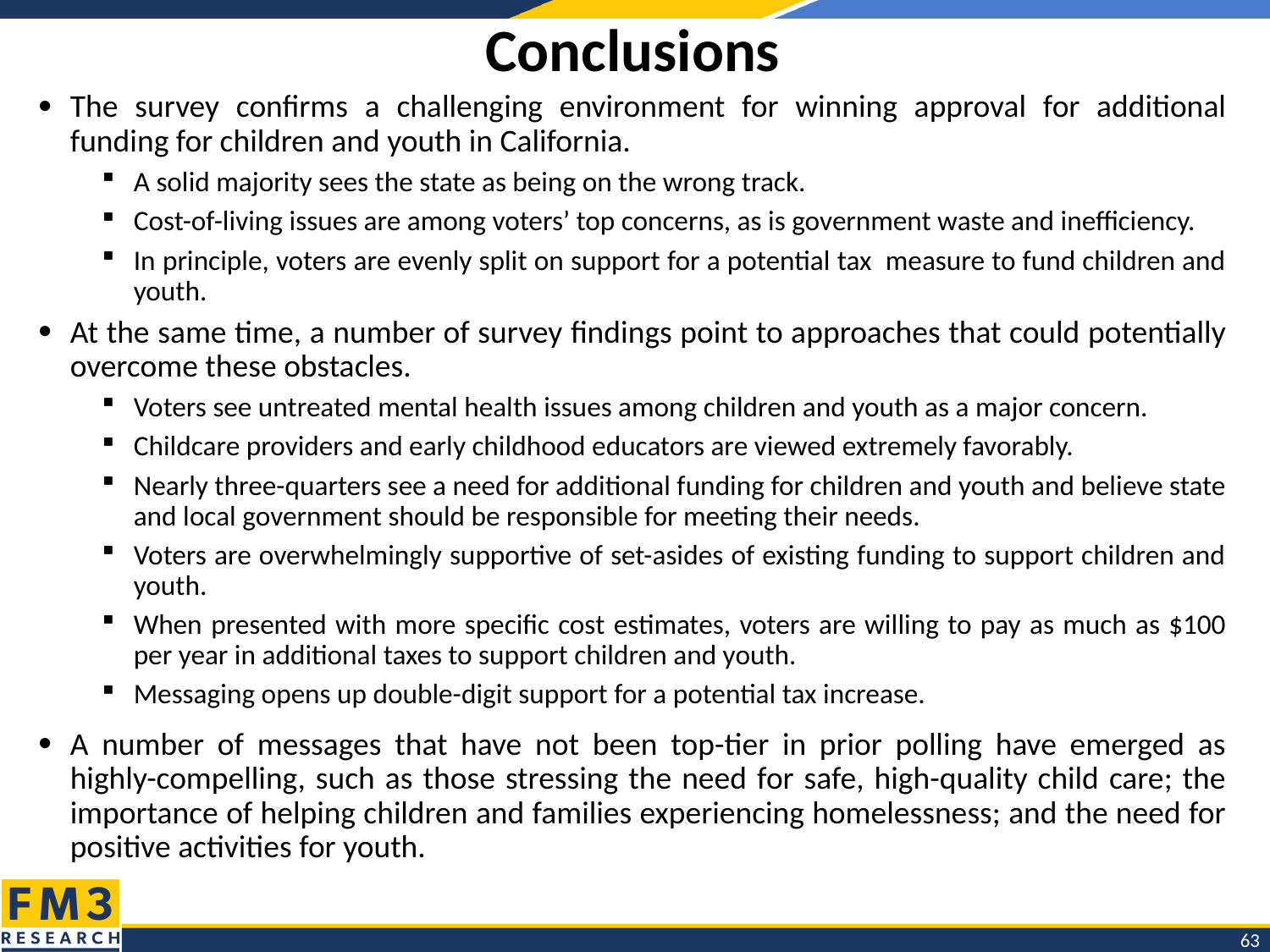

# Conclusions
The survey confirms a challenging environment for winning approval for additional funding for children and youth in California.
A solid majority sees the state as being on the wrong track.
Cost-of-living issues are among voters’ top concerns, as is government waste and inefficiency.
In principle, voters are evenly split on support for a potential tax  measure to fund children and youth.
At the same time, a number of survey findings point to approaches that could potentially overcome these obstacles.
Voters see untreated mental health issues among children and youth as a major concern.
Childcare providers and early childhood educators are viewed extremely favorably.
Nearly three-quarters see a need for additional funding for children and youth and believe state and local government should be responsible for meeting their needs.
Voters are overwhelmingly supportive of set-asides of existing funding to support children and youth.
When presented with more specific cost estimates, voters are willing to pay as much as $100 per year in additional taxes to support children and youth.
Messaging opens up double-digit support for a potential tax increase.
A number of messages that have not been top-tier in prior polling have emerged as highly-compelling, such as those stressing the need for safe, high-quality child care; the importance of helping children and families experiencing homelessness; and the need for positive activities for youth.